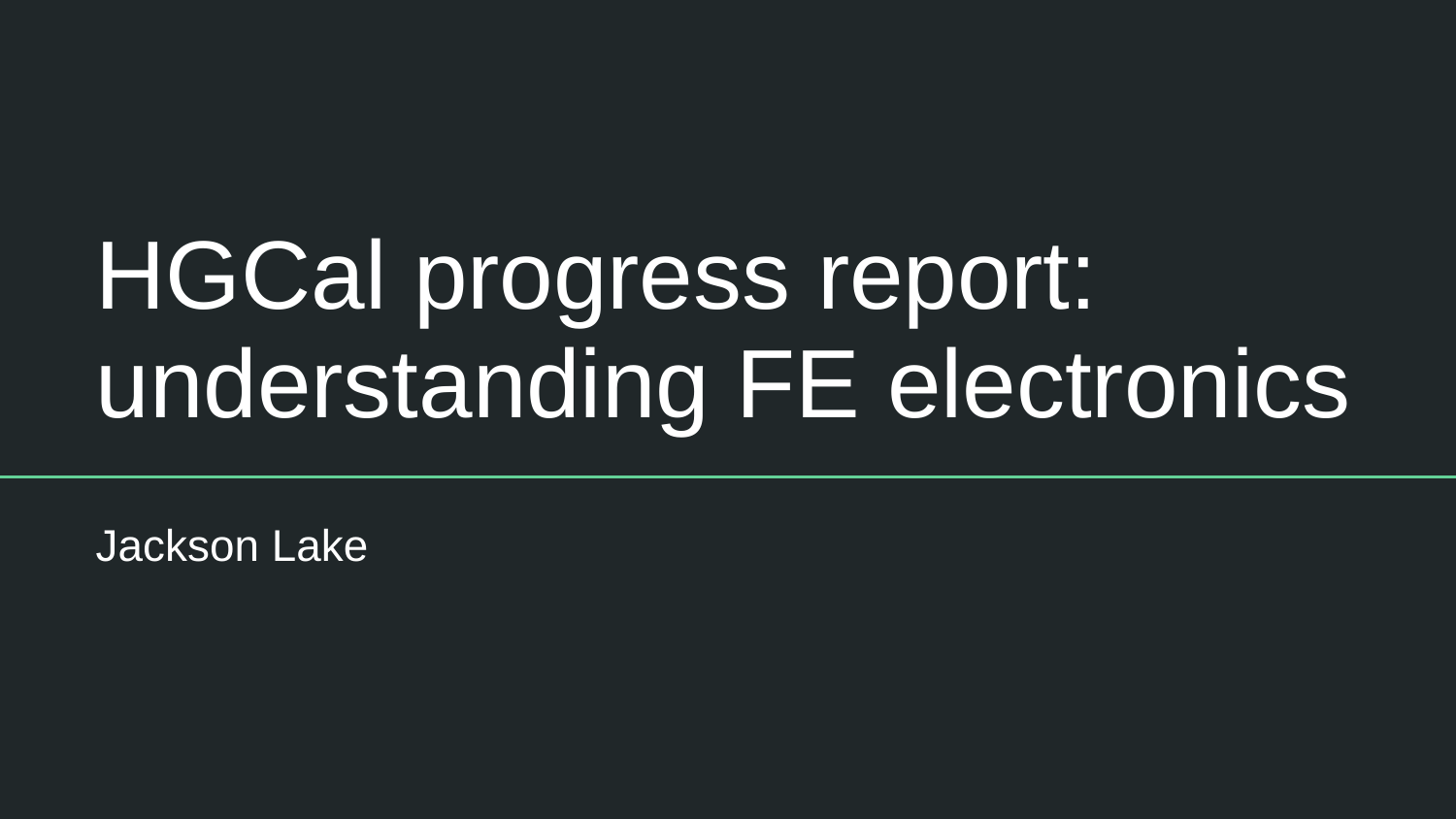

# HGCal progress report: understanding FE electronics
Jackson Lake